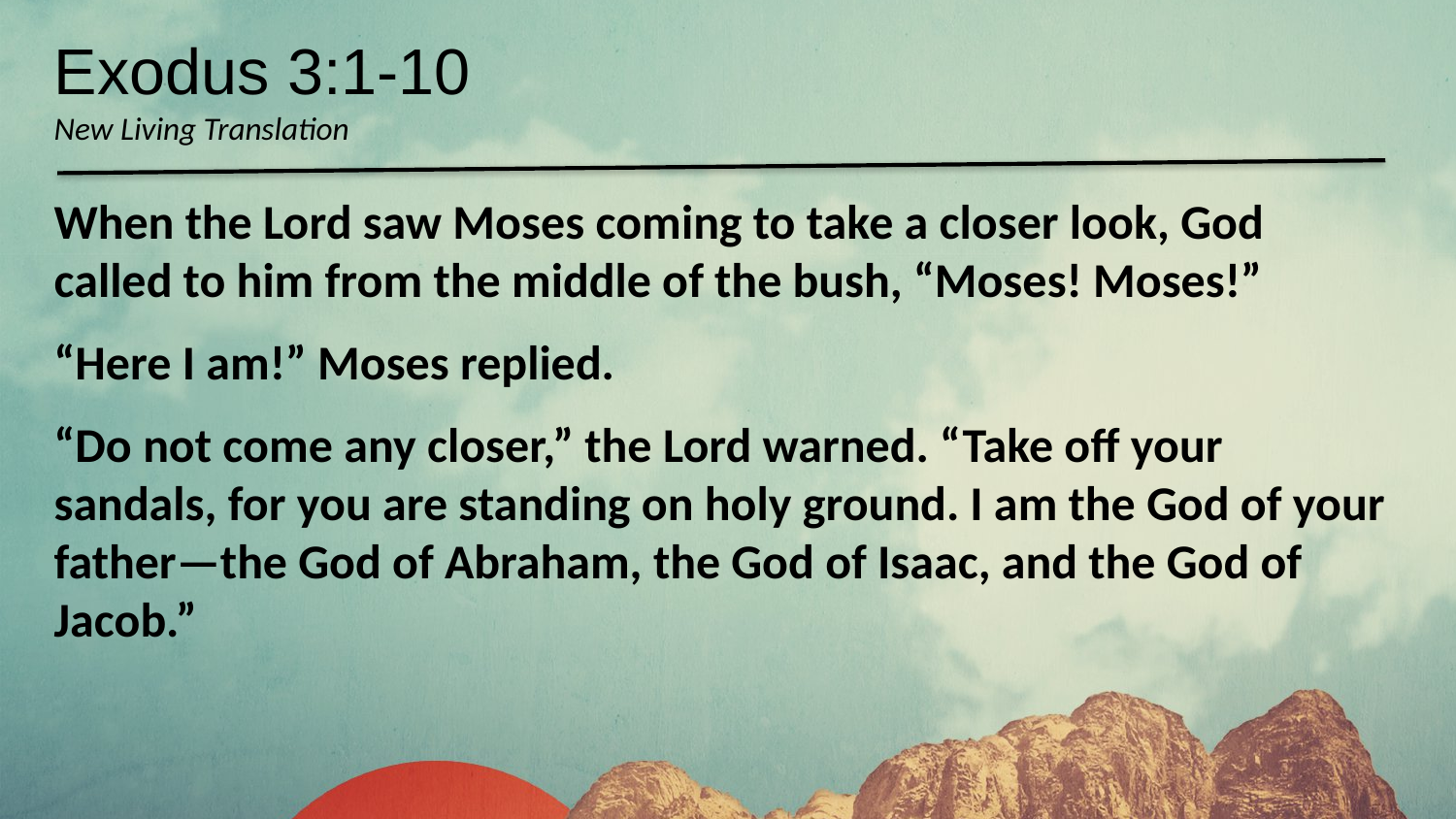

Exodus 3:1-10
New Living Translation
When the Lord saw Moses coming to take a closer look, God called to him from the middle of the bush, “Moses! Moses!”
“Here I am!” Moses replied.
“Do not come any closer,” the Lord warned. “Take off your sandals, for you are standing on holy ground. I am the God of your father—the God of Abraham, the God of Isaac, and the God of Jacob.”